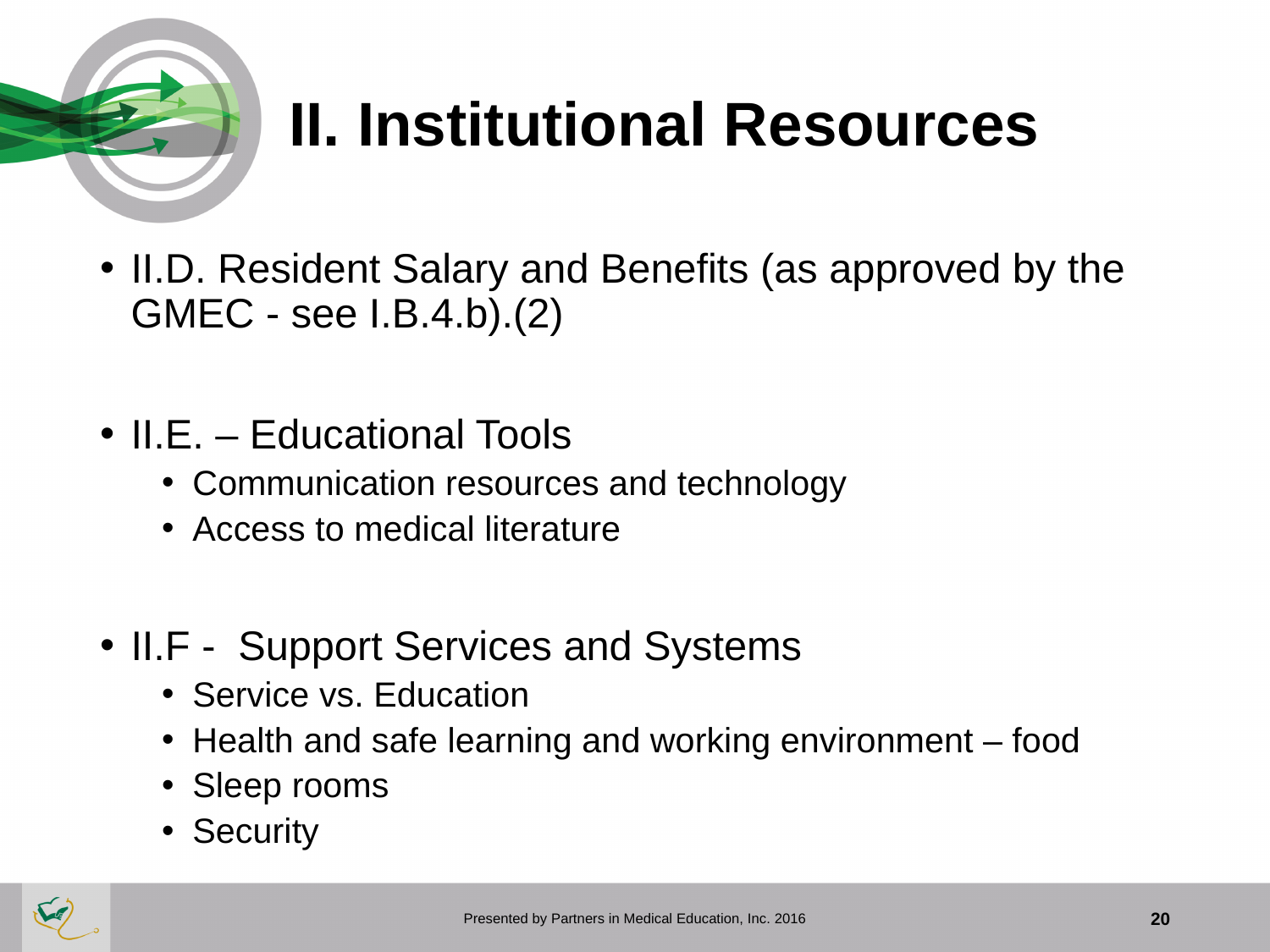

# II. Institutional Resources
II.D. Resident Salary and Benefits (as approved by the GMEC - see I.B.4.b).(2)

II.E. – Educational Tools
Communication resources and technology
Access to medical literature

II.F -  Support Services and Systems
Service vs. Education
Health and safe learning and working environment – food
Sleep rooms
Security

Presented by Partners in Medical Education, Inc. 2016
20